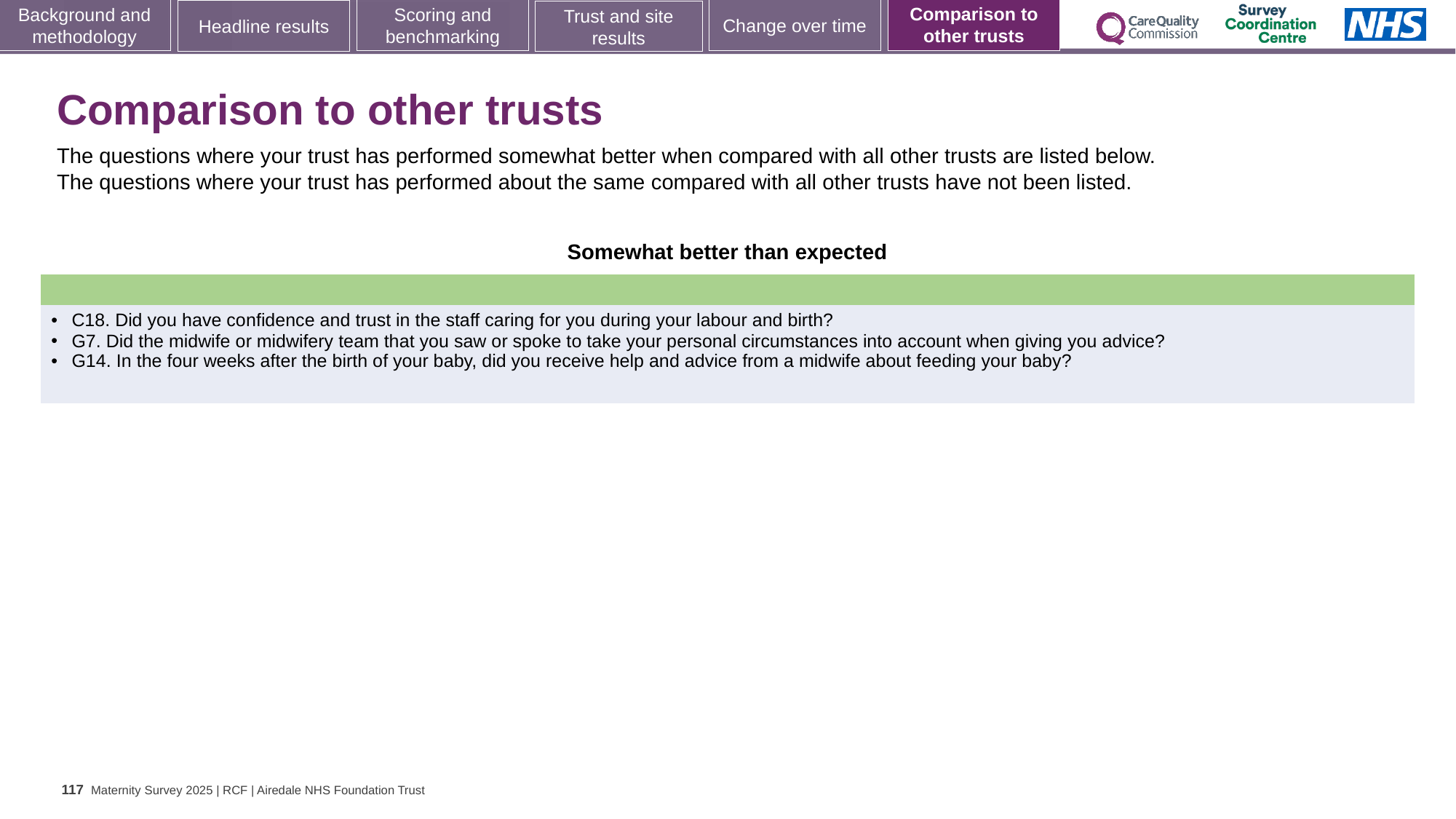

Comparison to other trusts
The questions where your trust has performed somewhat better when compared with all other trusts are listed below.
The questions where your trust has performed about the same compared with all other trusts have not been listed.
| Somewhat better than expected |
| --- |
|  |
| C18. Did you have confidence and trust in the staff caring for you during your labour and birth? G7. Did the midwife or midwifery team that you saw or spoke to take your personal circumstances into account when giving you advice? G14. In the four weeks after the birth of your baby, did you receive help and advice from a midwife about feeding your baby? |
117